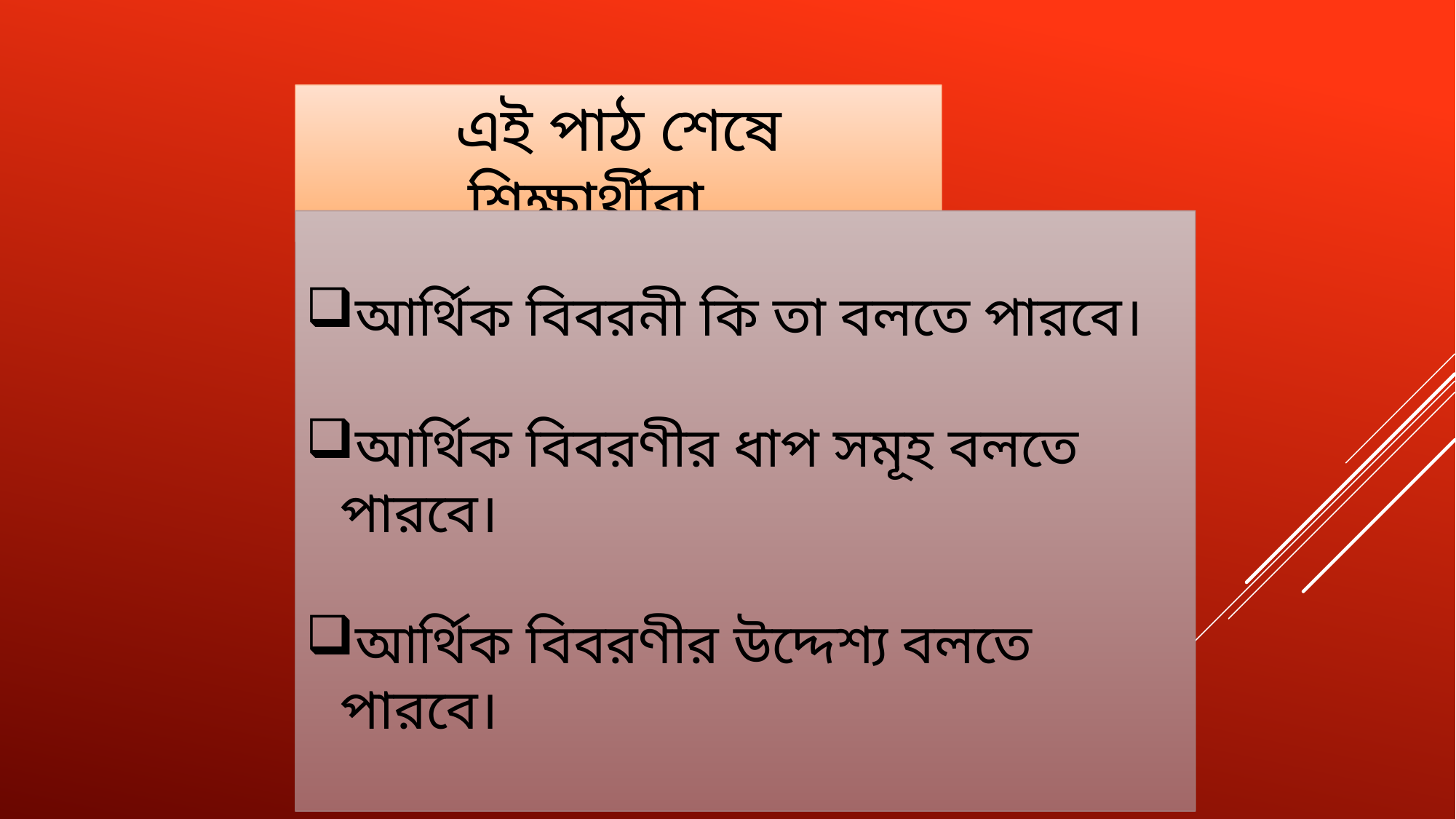

এই পাঠ শেষে শিক্ষার্থীরা…

আর্থিক বিবরনী কি তা বলতে পারবে।

আর্থিক বিবরণীর ধাপ সমূহ বলতে পারবে।

আর্থিক বিবরণীর উদ্দেশ্য বলতে পারবে।